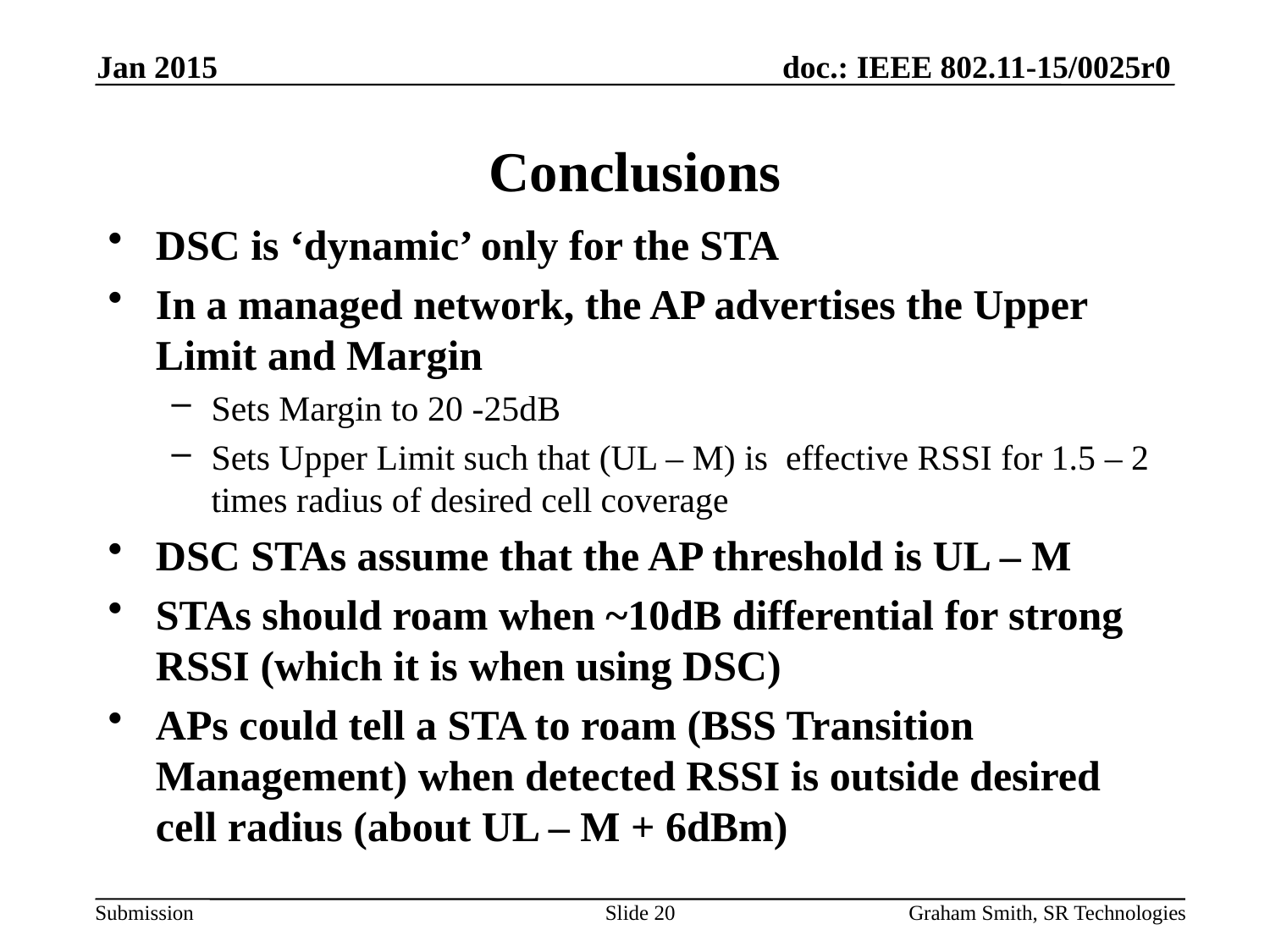

Jan 2015
# Conclusions
DSC is ‘dynamic’ only for the STA
In a managed network, the AP advertises the Upper Limit and Margin
Sets Margin to 20 -25dB
Sets Upper Limit such that (UL – M) is  effective RSSI for 1.5 – 2 times radius of desired cell coverage
DSC STAs assume that the AP threshold is UL – M
STAs should roam when ~10dB differential for strong RSSI (which it is when using DSC)
APs could tell a STA to roam (BSS Transition Management) when detected RSSI is outside desired cell radius (about UL – M + 6dBm)

Slide 20
Graham Smith, SR Technologies